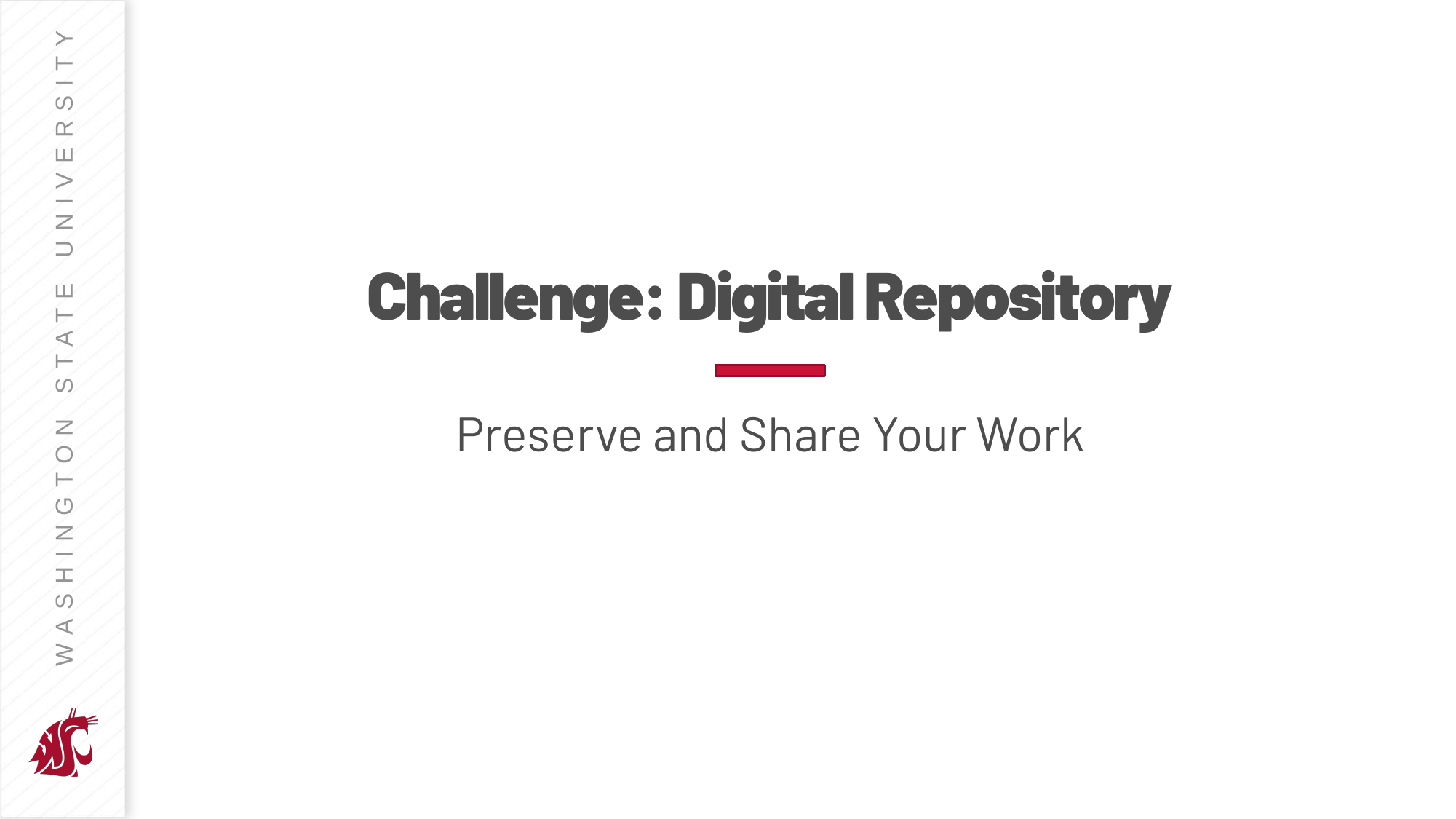

# Challenge: Digital Repository
Preserve and Share Your Work